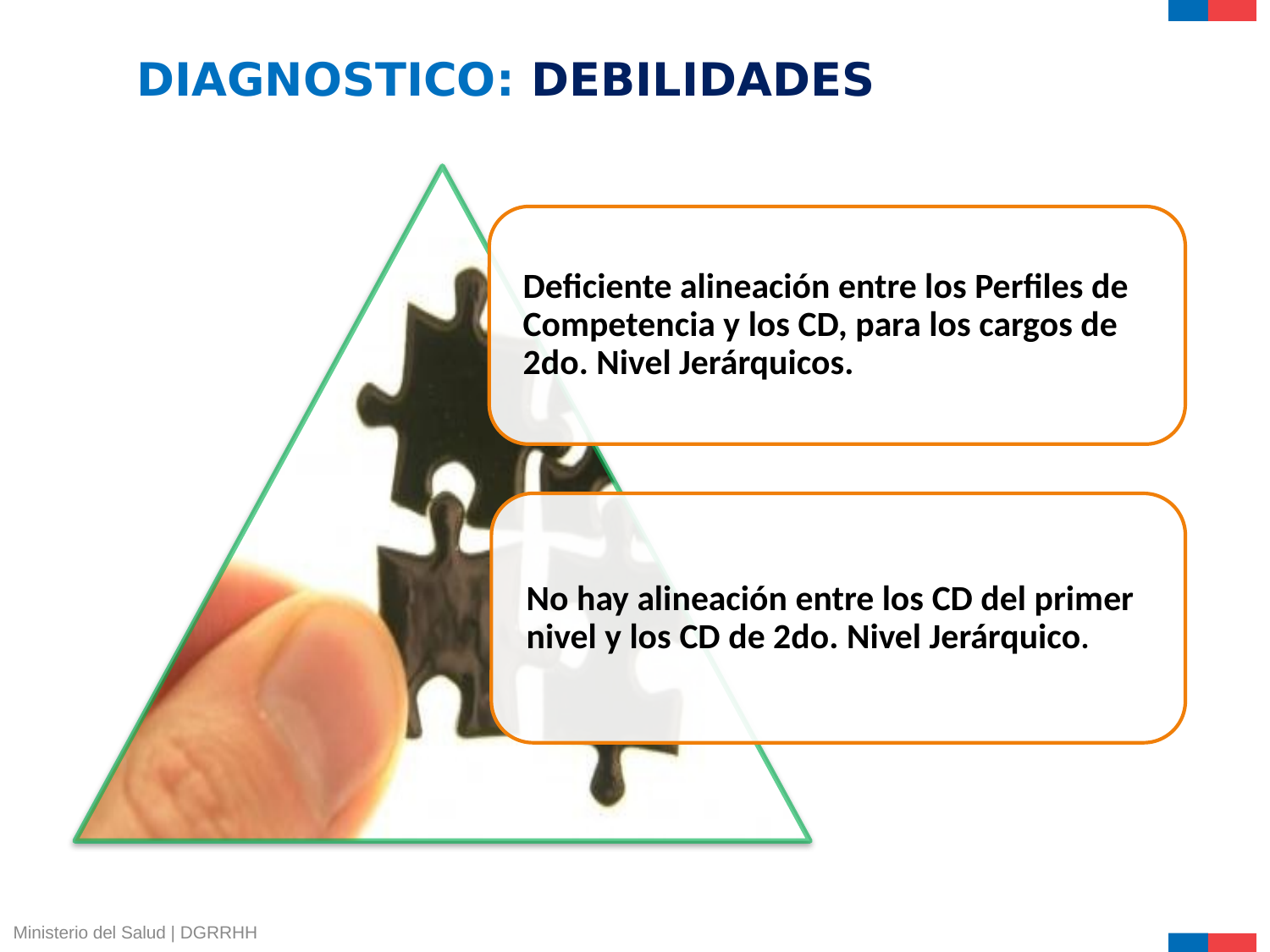

DIAGNOSTICO: DEBILIDADES
Deficiente alineación entre los Perfiles de Competencia y los CD, para los cargos de 2do. Nivel Jerárquicos.
No hay alineación entre los CD del primer nivel y los CD de 2do. Nivel Jerárquico.